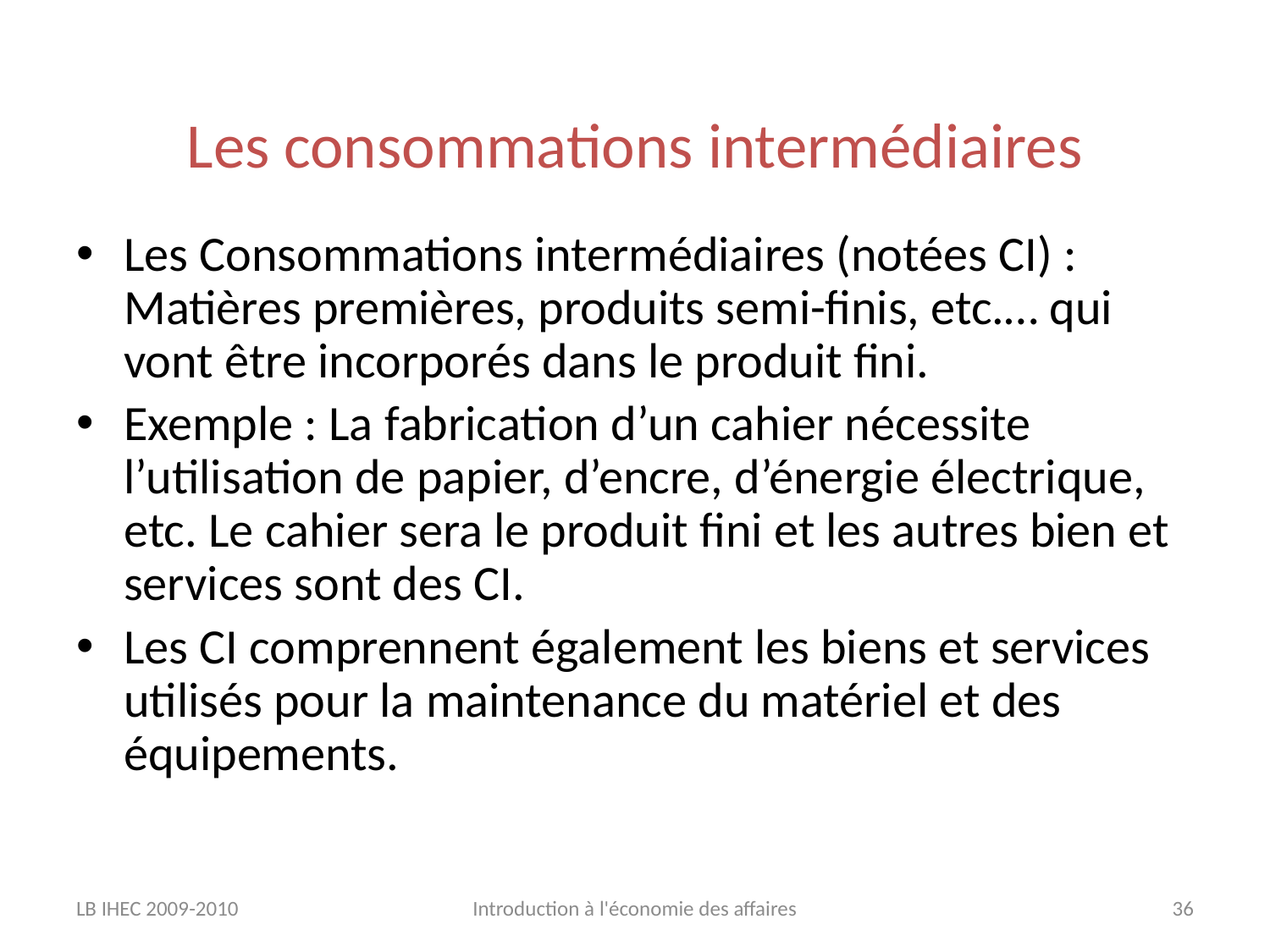

# Les consommations intermédiaires
Les Consommations intermédiaires (notées CI) : Matières premières, produits semi-finis, etc.… qui vont être incorporés dans le produit fini.
Exemple : La fabrication d’un cahier nécessite l’utilisation de papier, d’encre, d’énergie électrique, etc. Le cahier sera le produit fini et les autres bien et services sont des CI.
Les CI comprennent également les biens et services utilisés pour la maintenance du matériel et des équipements.
LB IHEC 2009-2010
Introduction à l'économie des affaires
36